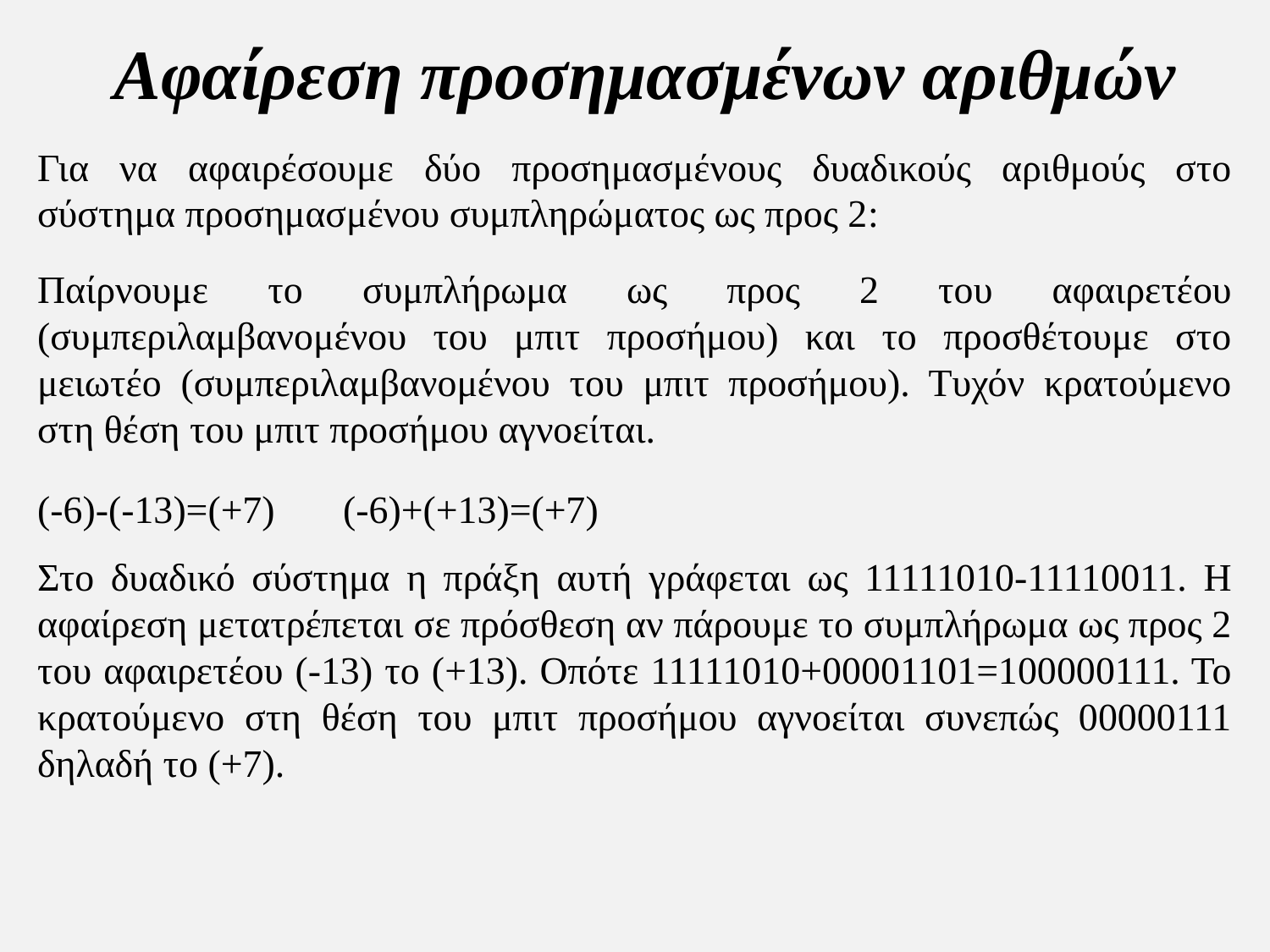

Αφαίρεση προσημασμένων αριθμών
Για να αφαιρέσουμε δύο προσημασμένους δυαδικούς αριθμούς στο σύστημα προσημασμένου συμπληρώματος ως προς 2:

Παίρνουμε το συμπλήρωμα ως προς 2 του αφαιρετέου (συμπεριλαμβανομένου του μπιτ προσήμου) και το προσθέτουμε στο μειωτέο (συμπεριλαμβανομένου του μπιτ προσήμου). Τυχόν κρατούμενο στη θέση του μπιτ προσήμου αγνοείται.

(-6)-(-13)=(+7)       (-6)+(+13)=(+7)

Στο δυαδικό σύστημα η πράξη αυτή γράφεται ως 11111010-11110011. Η αφαίρεση μετατρέπεται σε πρόσθεση αν πάρουμε το συμπλήρωμα ως προς 2 του αφαιρετέου (-13) το (+13). Οπότε 11111010+00001101=100000111. Το κρατούμενο στη θέση του μπιτ προσήμου αγνοείται συνεπώς 00000111 δηλαδή το (+7).